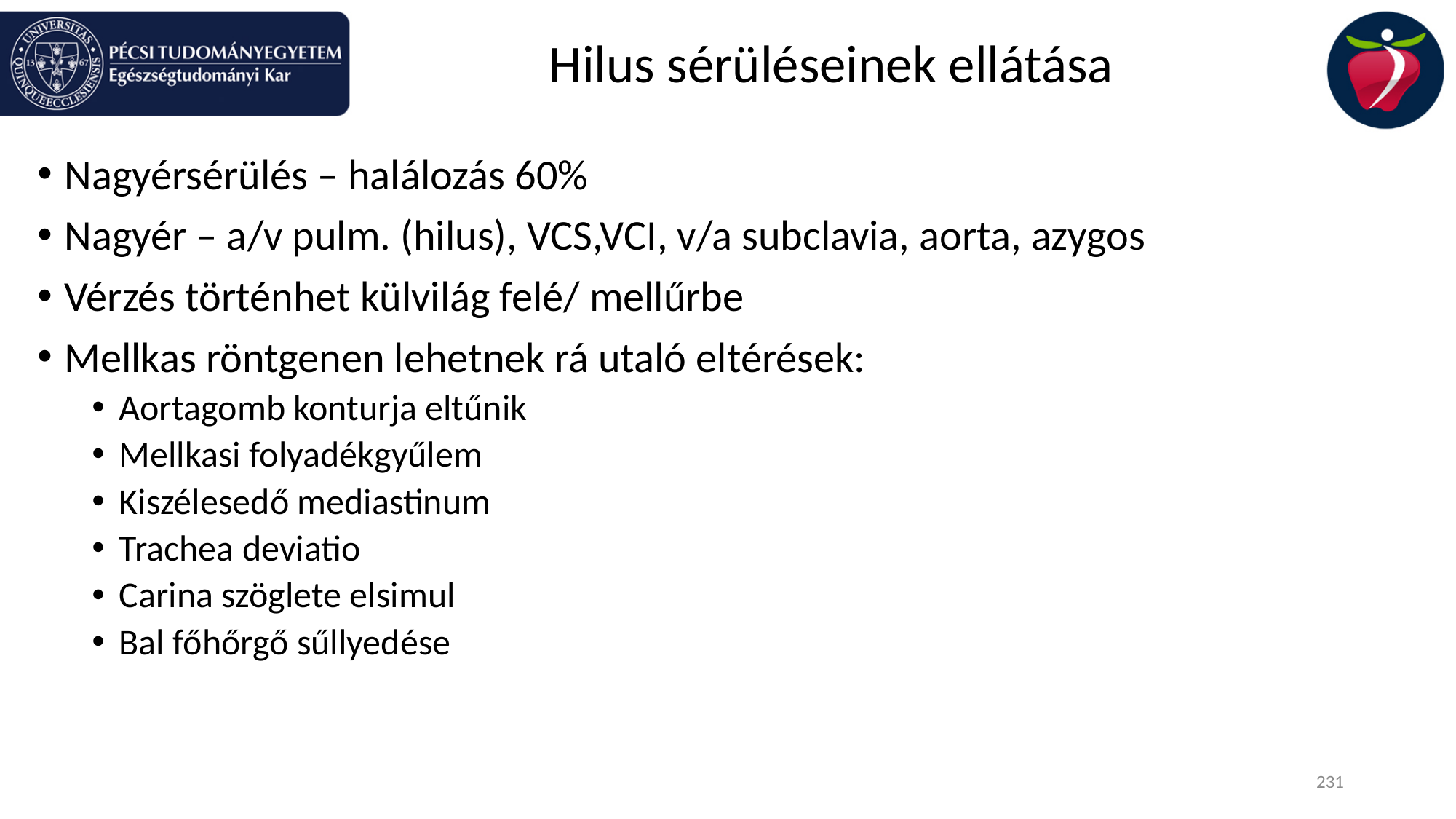

# Hilus sérüléseinek ellátása
Nagyérsérülés – halálozás 60%
Nagyér – a/v pulm. (hilus), VCS,VCI, v/a subclavia, aorta, azygos
Vérzés történhet külvilág felé/ mellűrbe
Mellkas röntgenen lehetnek rá utaló eltérések:
Aortagomb konturja eltűnik
Mellkasi folyadékgyűlem
Kiszélesedő mediastinum
Trachea deviatio
Carina szöglete elsimul
Bal főhőrgő sűllyedése

231